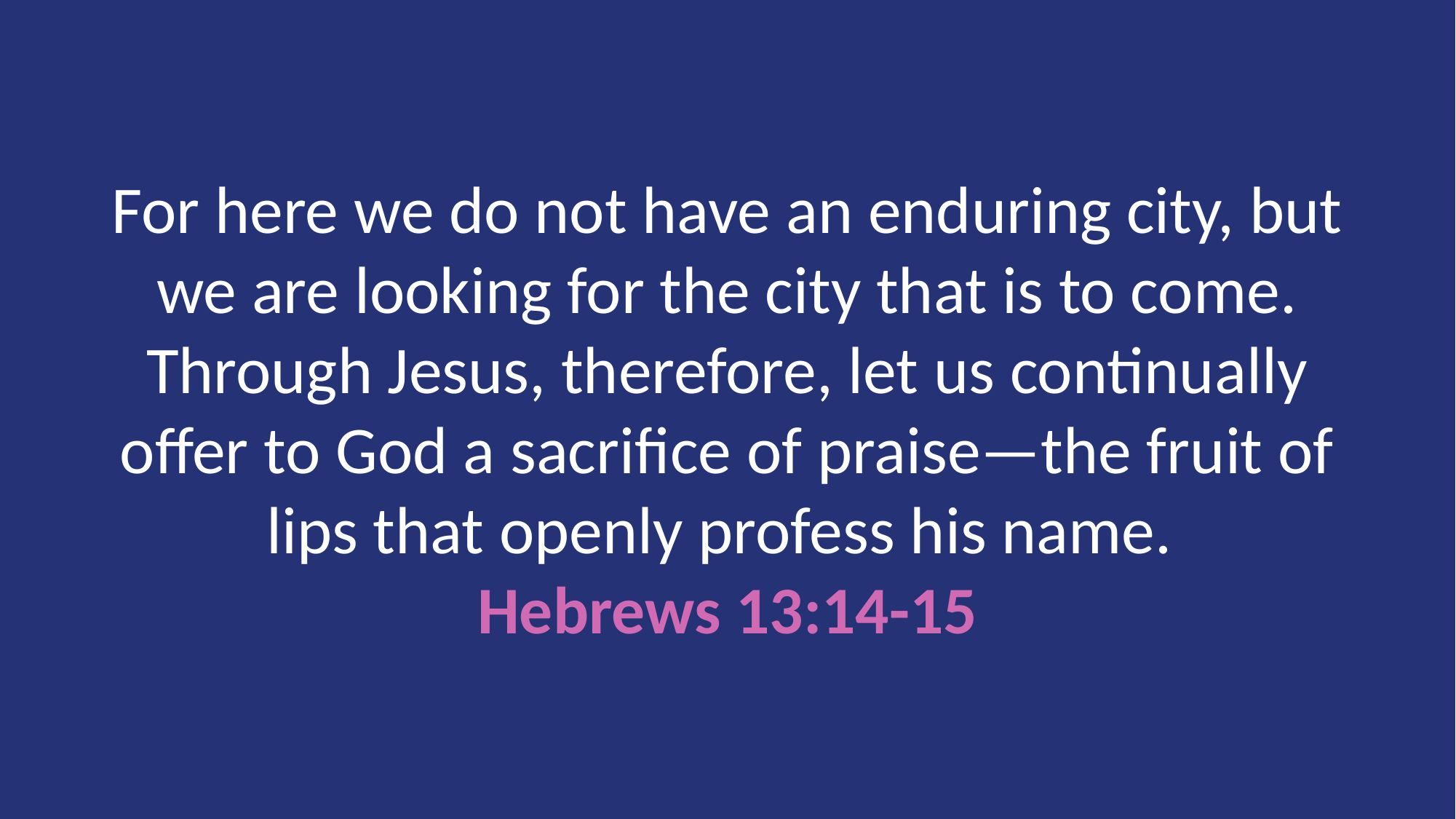

For here we do not have an enduring city, but we are looking for the city that is to come.
Through Jesus, therefore, let us continually offer to God a sacrifice of praise—the fruit of lips that openly profess his name.
Hebrews 13:14-15